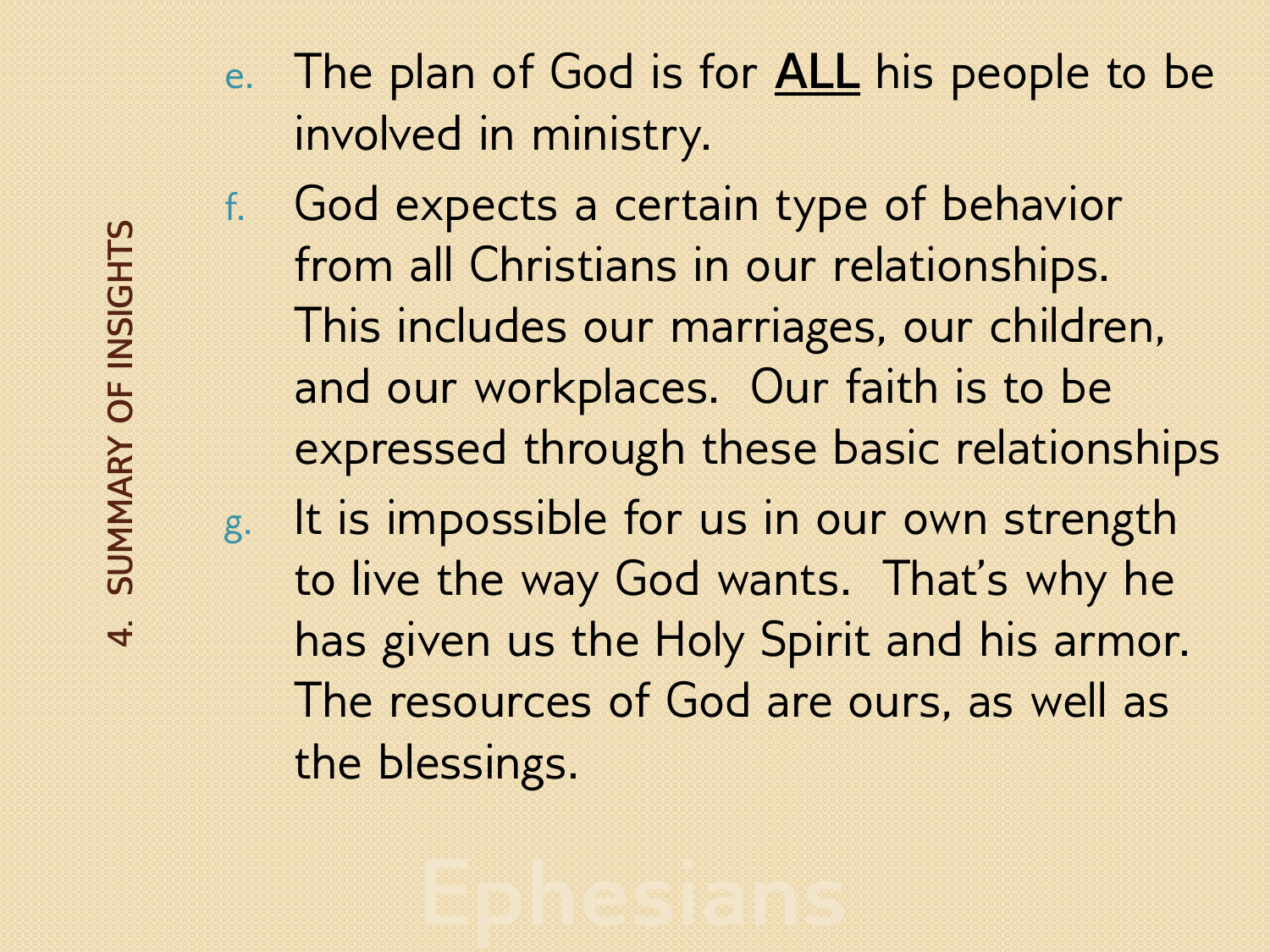

The plan of God is for ALL his people to be involved in ministry.
God expects a certain type of behavior from all Christians in our relationships.  This includes our marriages, our children, and our workplaces.  Our faith is to be expressed through these basic relationships
It is impossible for us in our own strength to live the way God wants.  That’s why he has given us the Holy Spirit and his armor.  The resources of God are ours, as well as the blessings.
# 4.  Summary of Insights